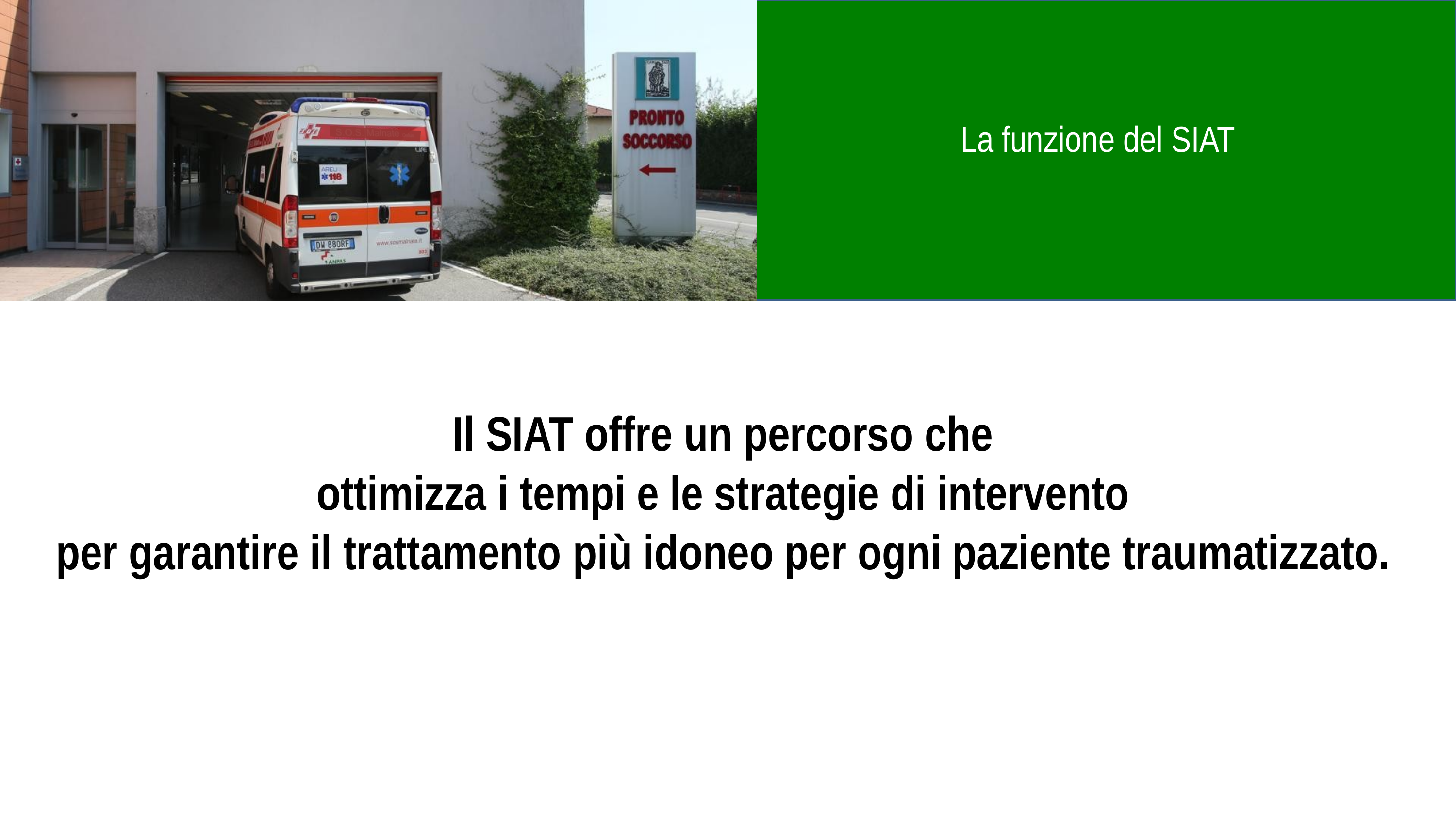

La funzione del SIAT
Il SIAT offre un percorso che
ottimizza i tempi e le strategie di intervento
per garantire il trattamento più idoneo per ogni paziente traumatizzato.